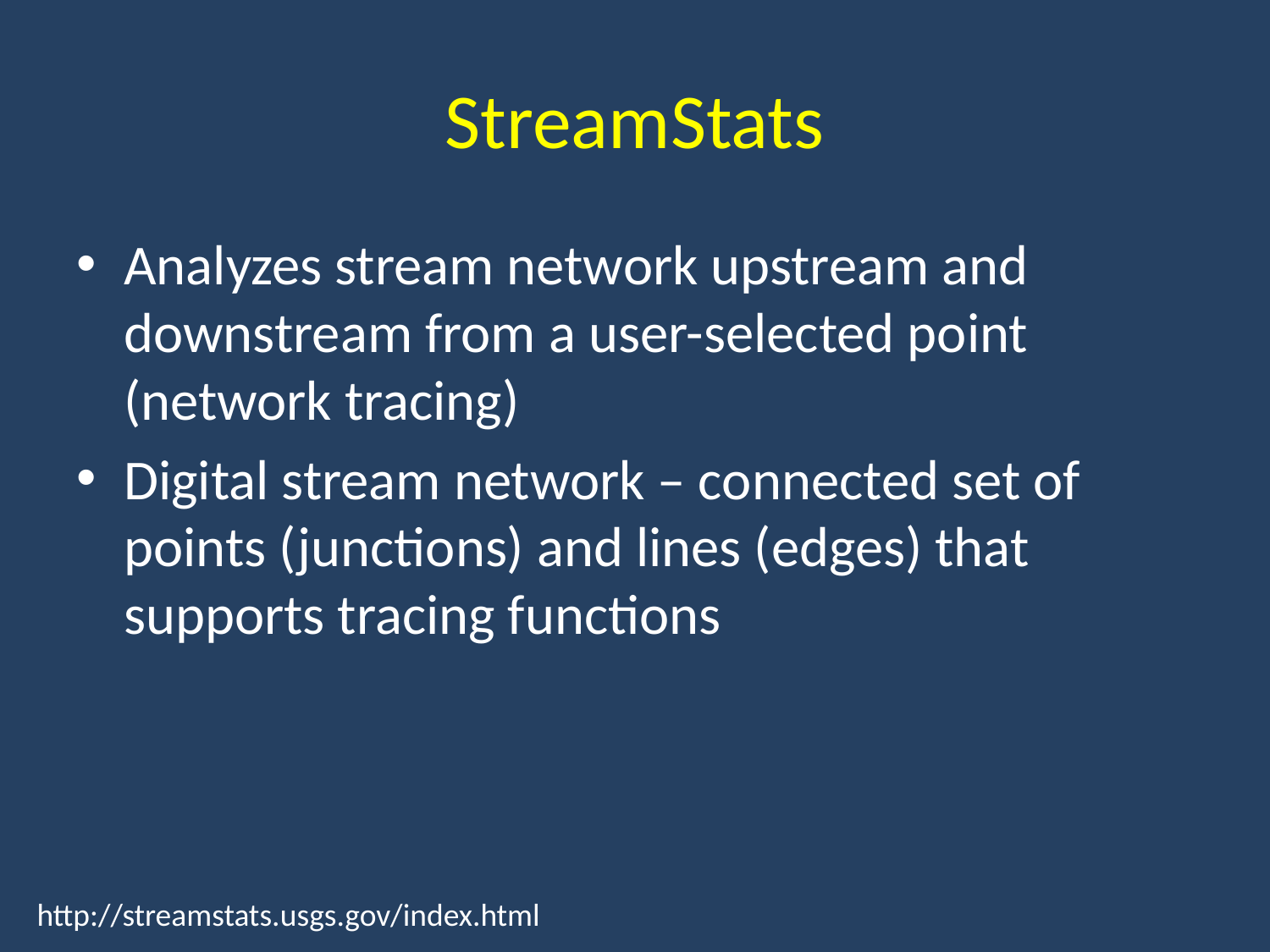

# StreamStats
Analyzes stream network upstream and downstream from a user-selected point (network tracing)
Digital stream network – connected set of points (junctions) and lines (edges) that supports tracing functions
http://streamstats.usgs.gov/index.html